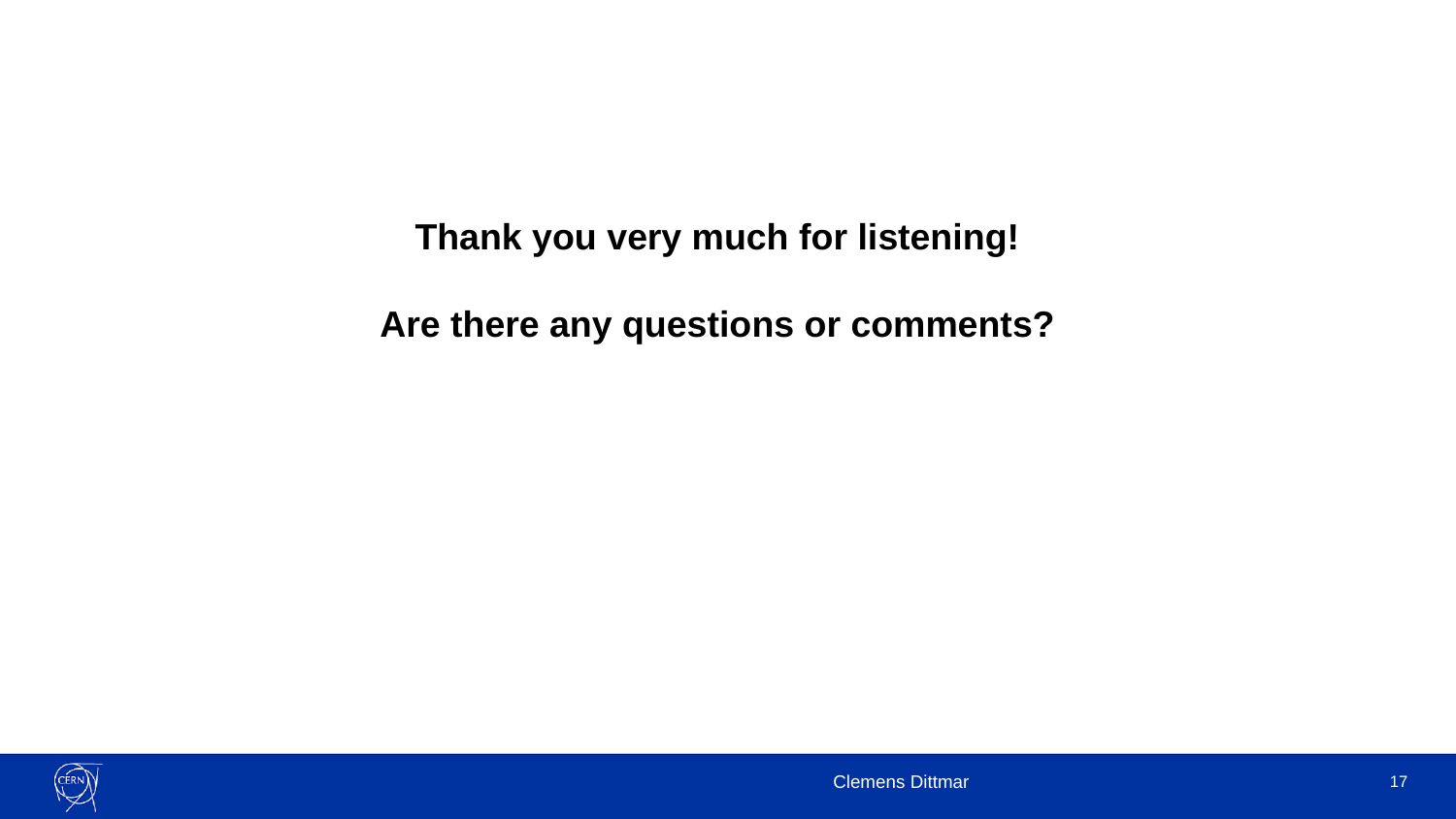

Thank you very much for listening!
Are there any questions or comments?
Clemens Dittmar
17